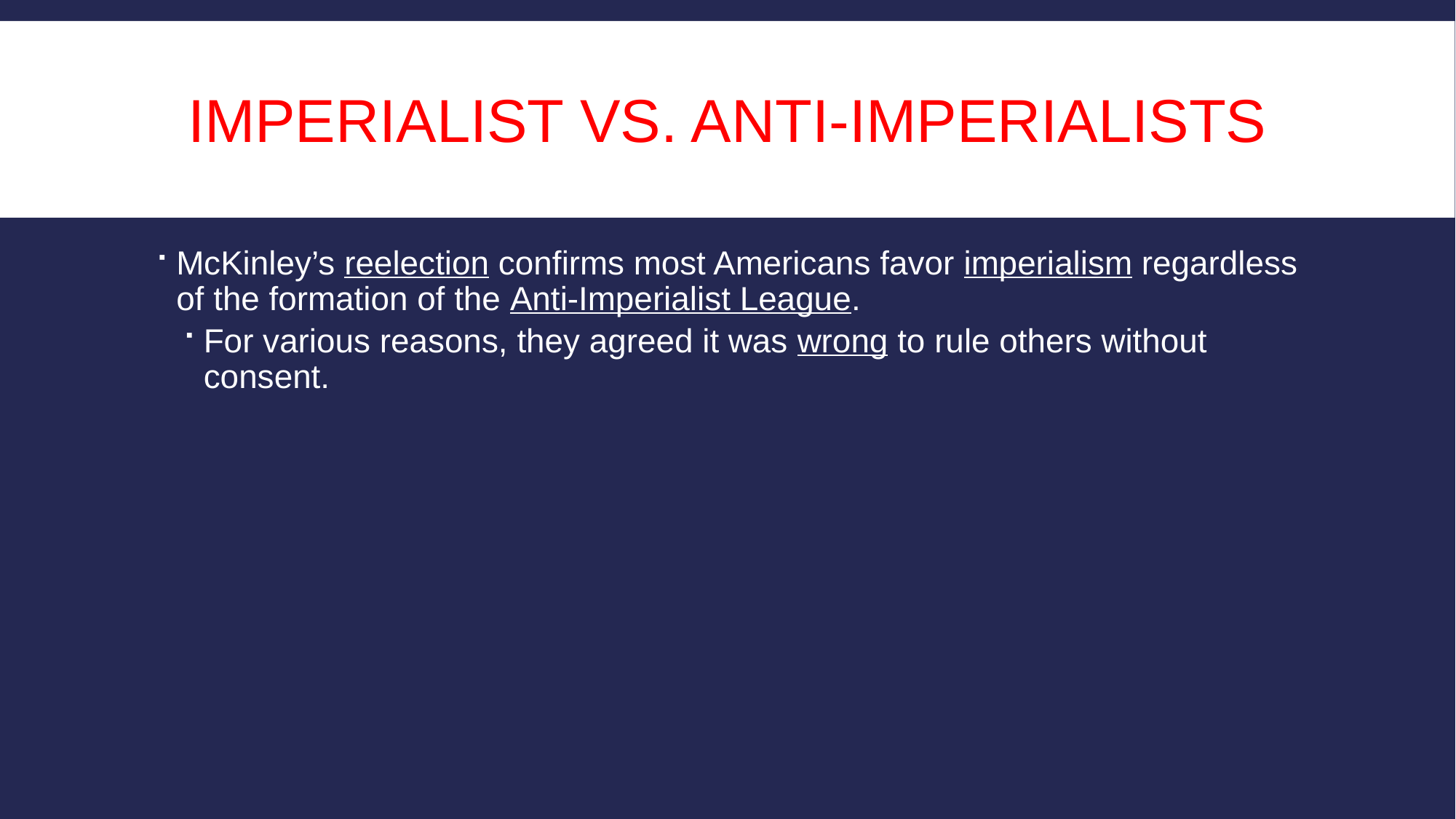

# Imperialist vs. Anti-Imperialists
McKinley’s reelection confirms most Americans favor imperialism regardless of the formation of the Anti-Imperialist League.
For various reasons, they agreed it was wrong to rule others without consent.